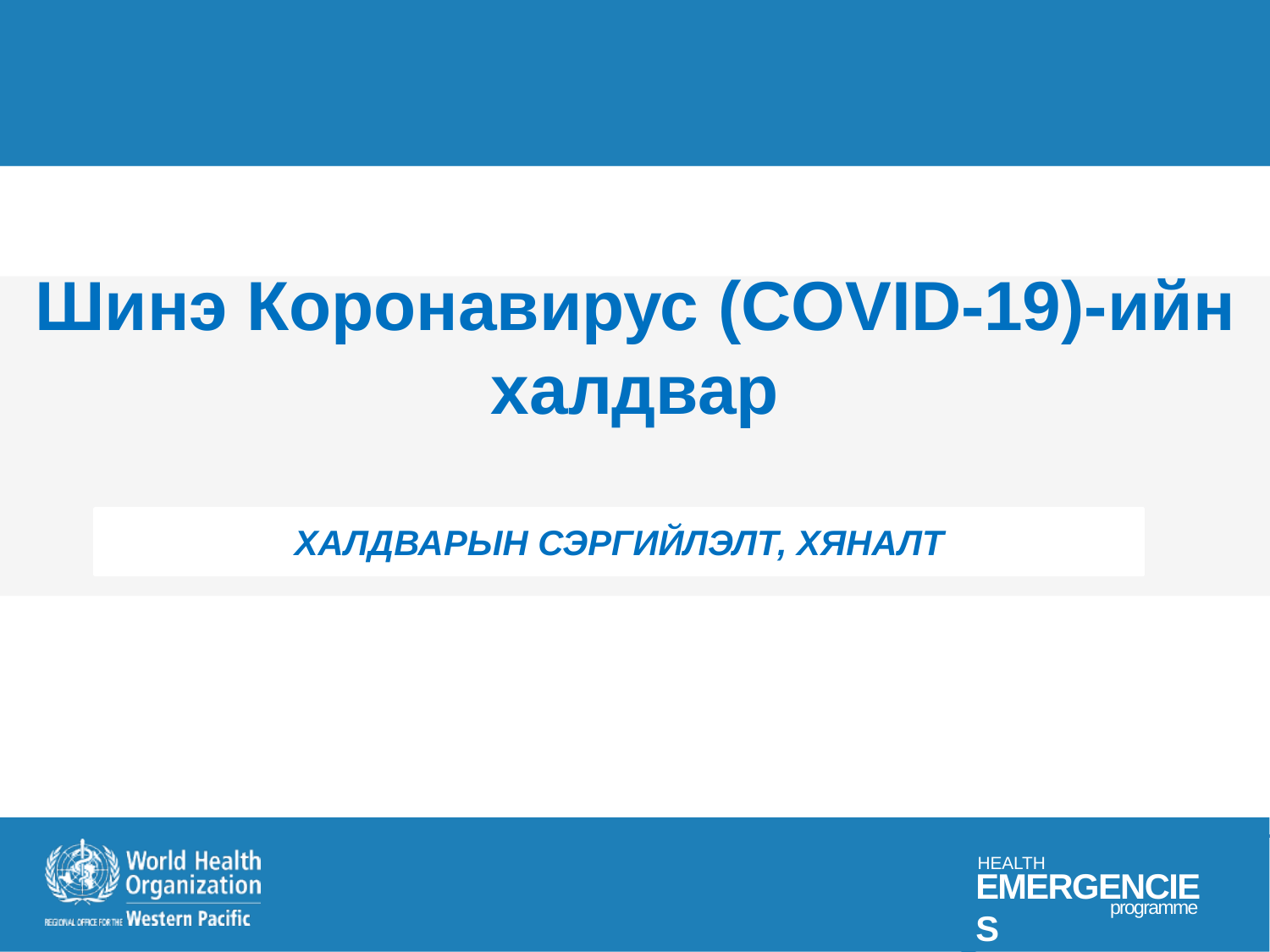

# Шинэ Коронавирус (COVID-19)-ийн халдвар
ХАЛДВАРЫН СЭРГИЙЛЭЛТ, ХЯНАЛТ